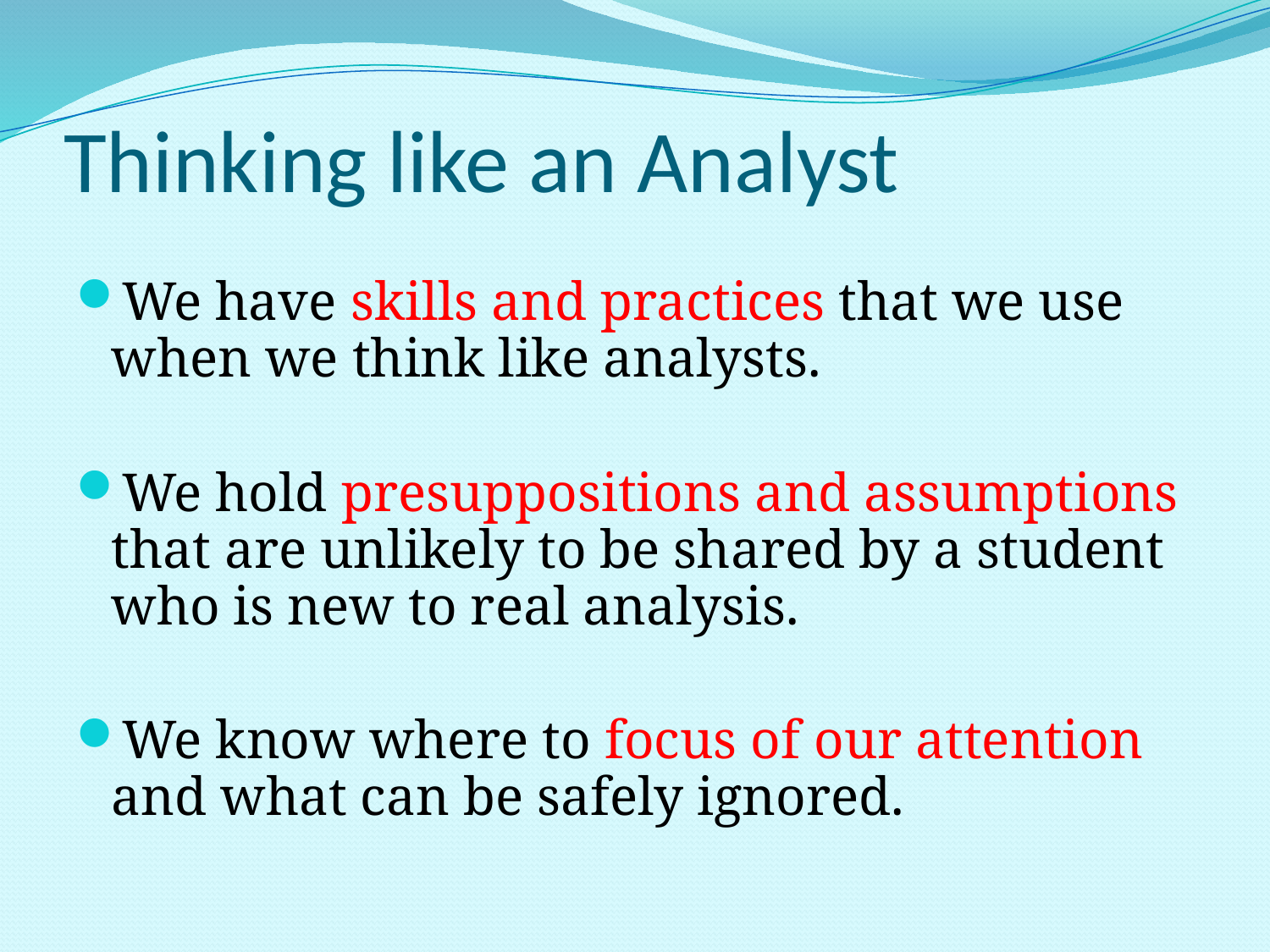

# Thinking like an Analyst
We have skills and practices that we use when we think like analysts.

We hold presuppositions and assumptions that are unlikely to be shared by a student who is new to real analysis.

We know where to focus of our attention and what can be safely ignored.